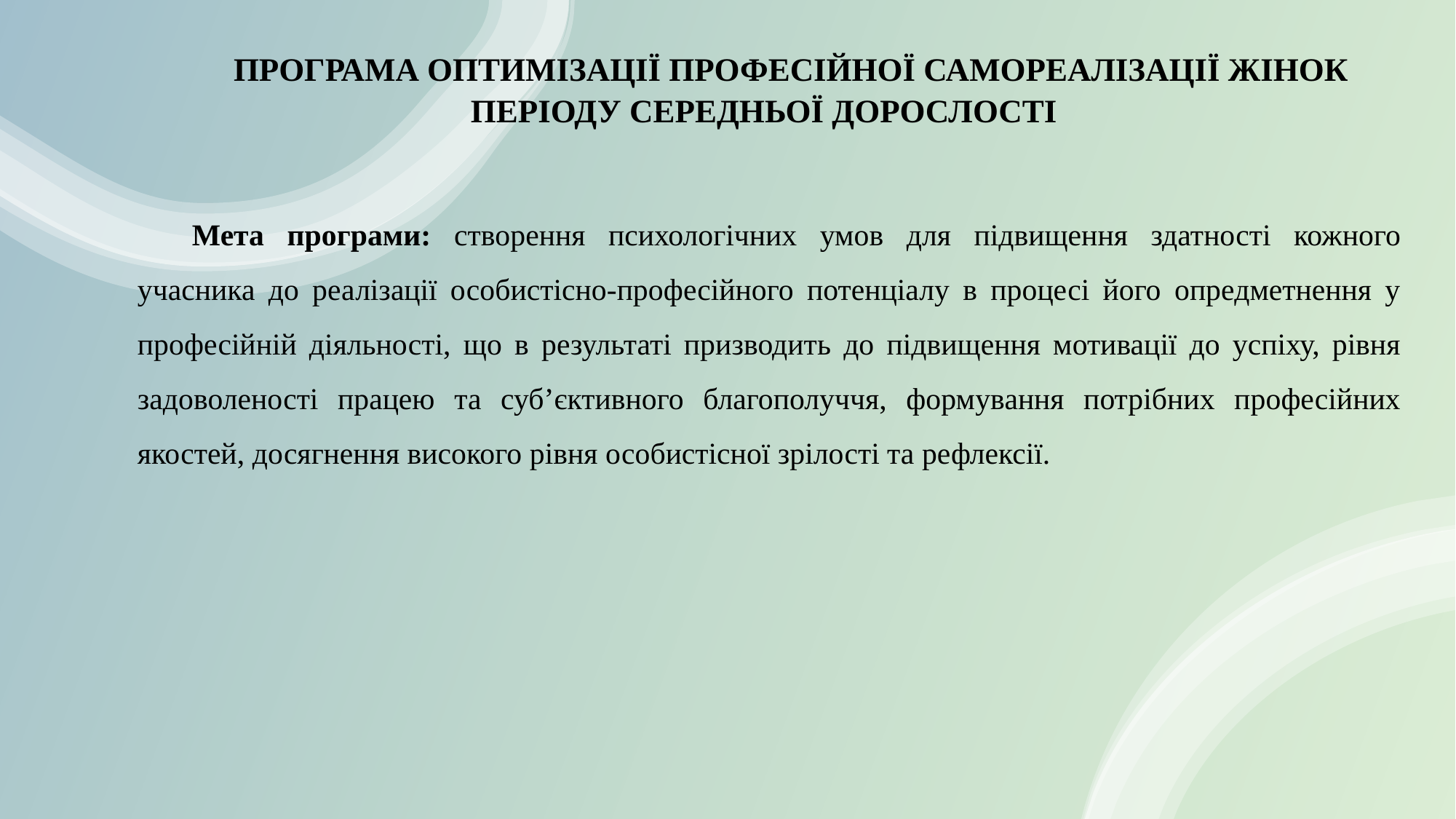

# ПРОГРАМА ОПТИМІЗАЦІЇ ПРОФЕСІЙНОЇ САМОРЕАЛІЗАЦІЇ ЖІНОК ПЕРІОДУ СЕРЕДНЬОЇ ДОРОСЛОСТІ
Мета програми: створення психологічних умов для підвищення здатності кожного учасника до реалізації особистісно-професійного потенціалу в процесі його опредметнення у професійній діяльності, що в результаті призводить до підвищення мотивації до успіху, рівня задоволеності працею та суб’єктивного благополуччя, формування потрібних професійних якостей, досягнення високого рівня особистісної зрілості та рефлексії.